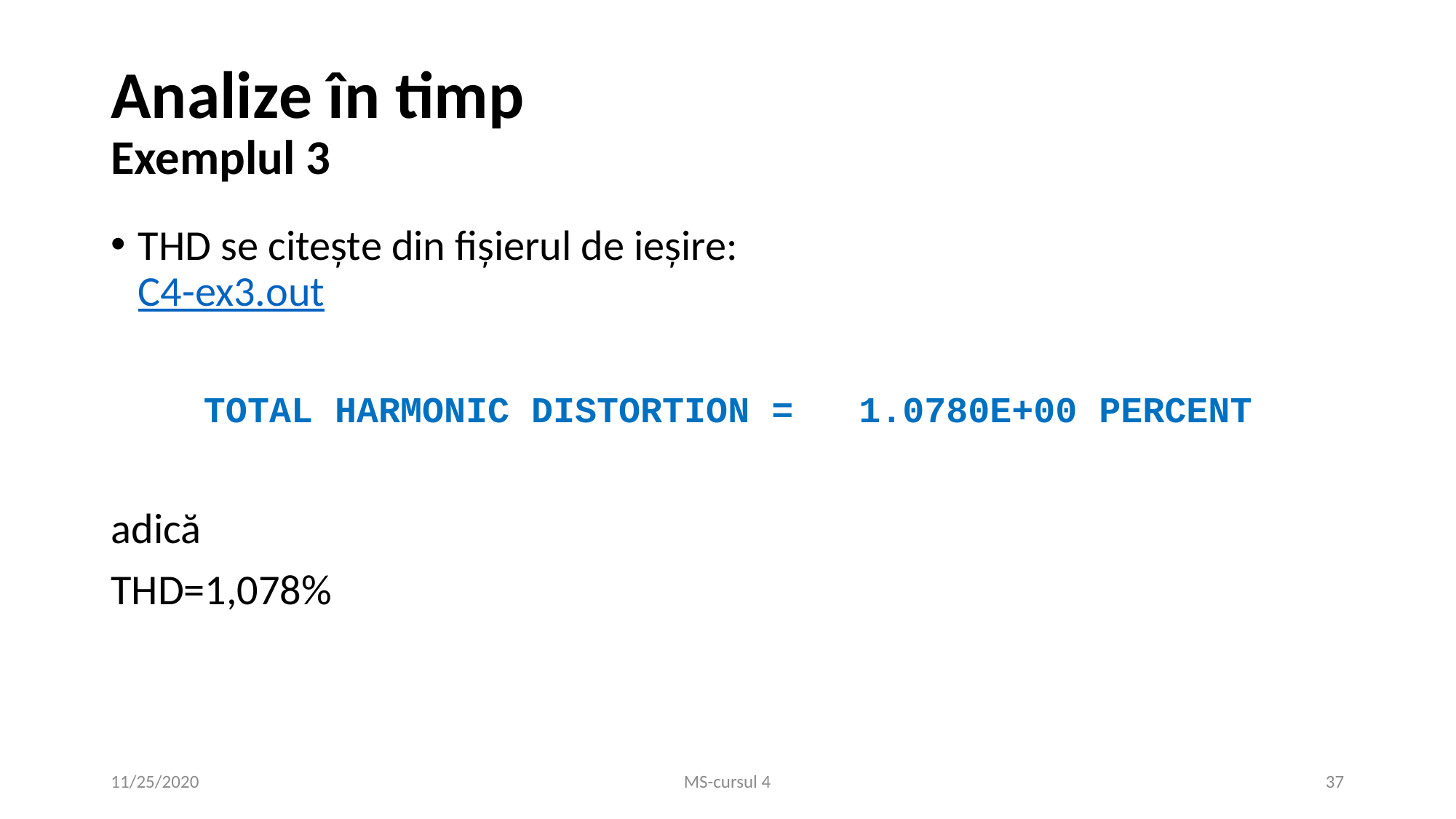

# Analize în timp Exemplul 3
THD se citeşte din fişierul de ieşire:
C4-ex3.out

TOTAL HARMONIC DISTORTION =   1.0780E+00 PERCENT

adică
THD=1,078%
11/25/2020
MS-cursul 4
37